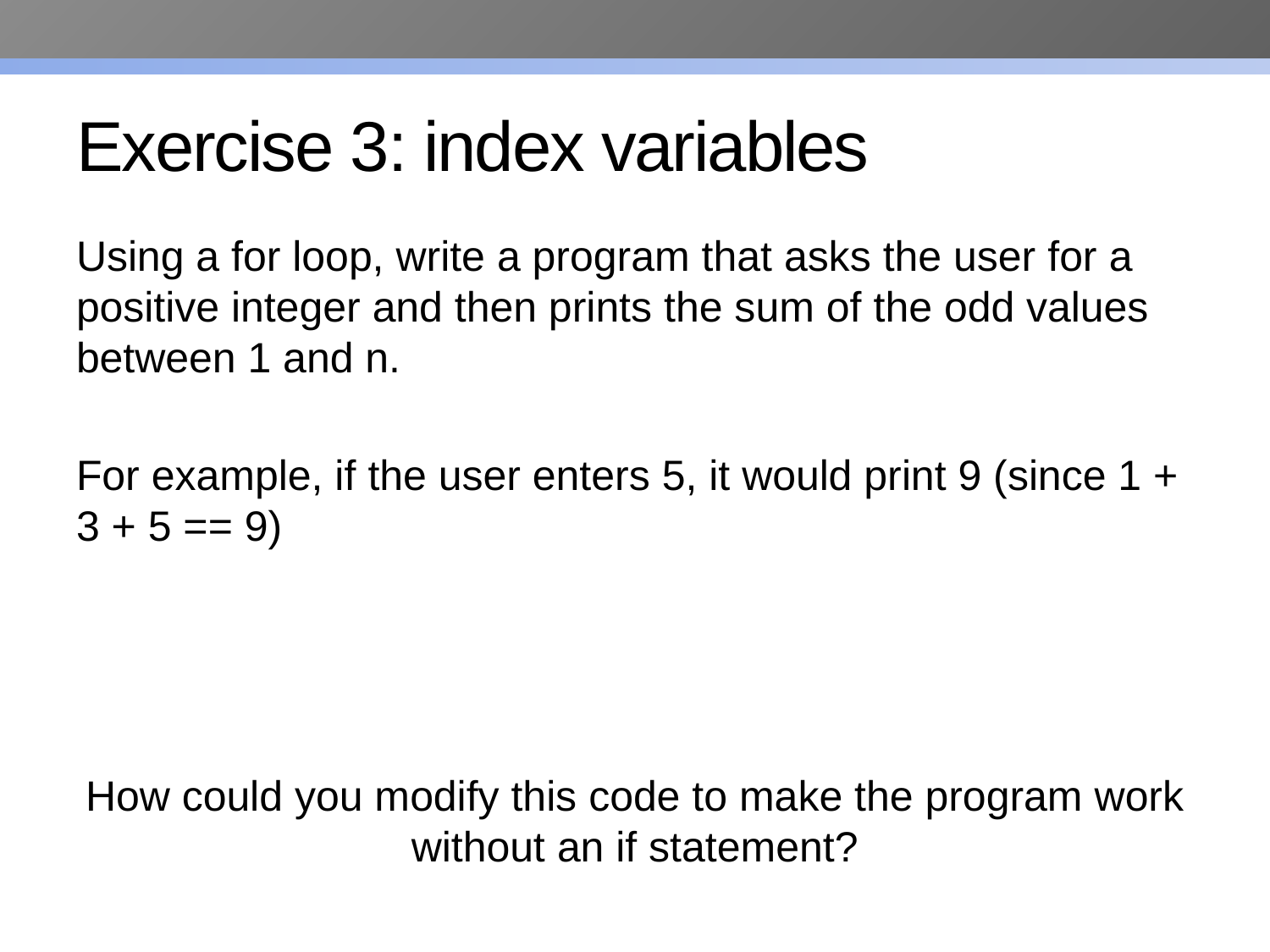

# Exercise 3: index variables
Using a for loop, write a program that asks the user for a positive integer and then prints the sum of the odd values between 1 and n.

For example, if the user enters 5, it would print 9 (since 1 + 3 + 5 == 9)

How could you modify this code to make the program work without an if statement?